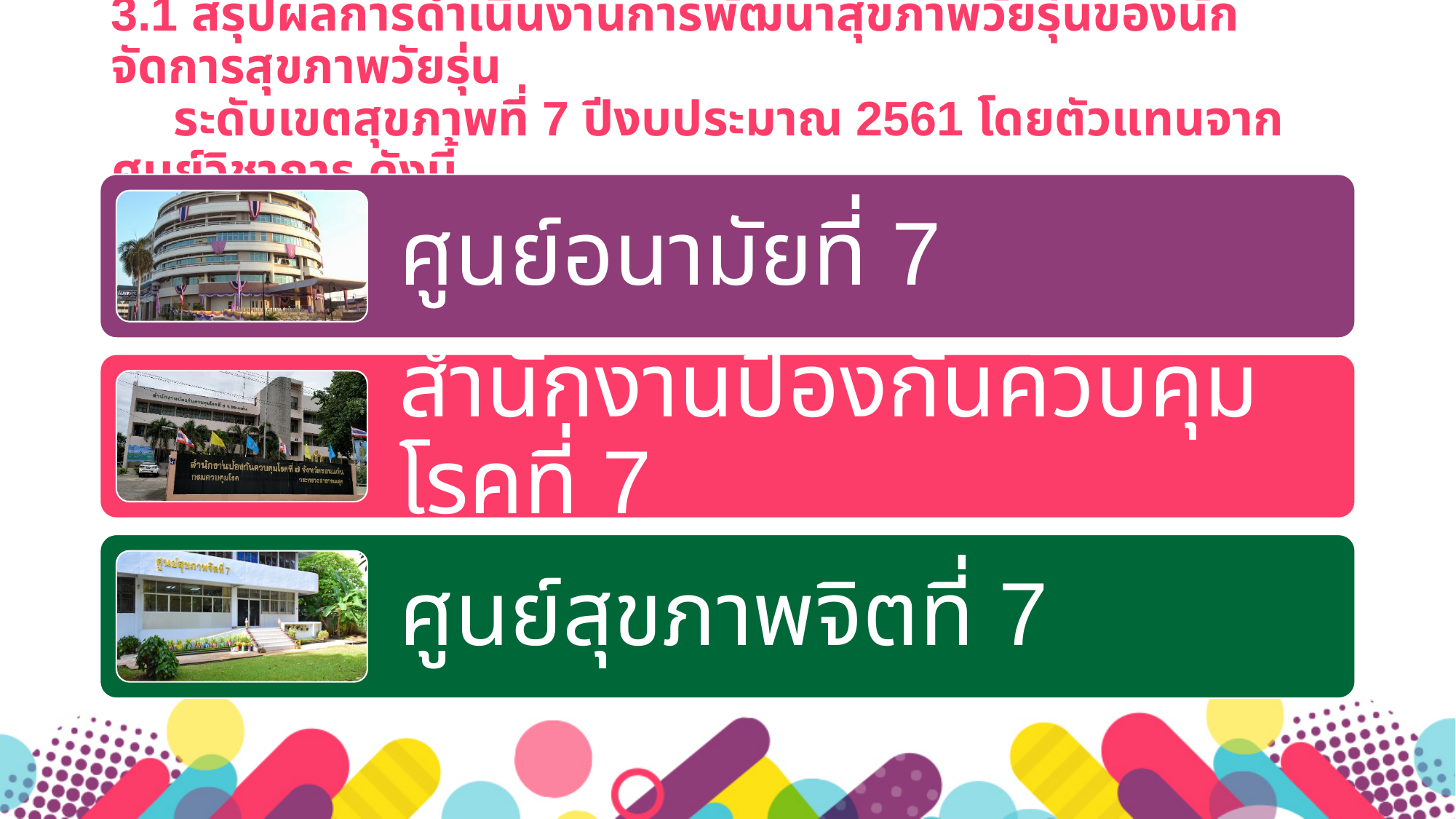

# 3.1 สรุปผลการดำเนินงานการพัฒนาสุขภาพวัยรุ่นของนักจัดการสุขภาพวัยรุ่น ระดับเขตสุขภาพที่ 7 ปีงบประมาณ 2561 โดยตัวแทนจากศูนย์วิชาการ ดังนี้
ศูนย์อนามัยที่ 7
สำนักงานป้องกันควบคุมโรคที่ 7
ศูนย์สุขภาพจิตที่ 7